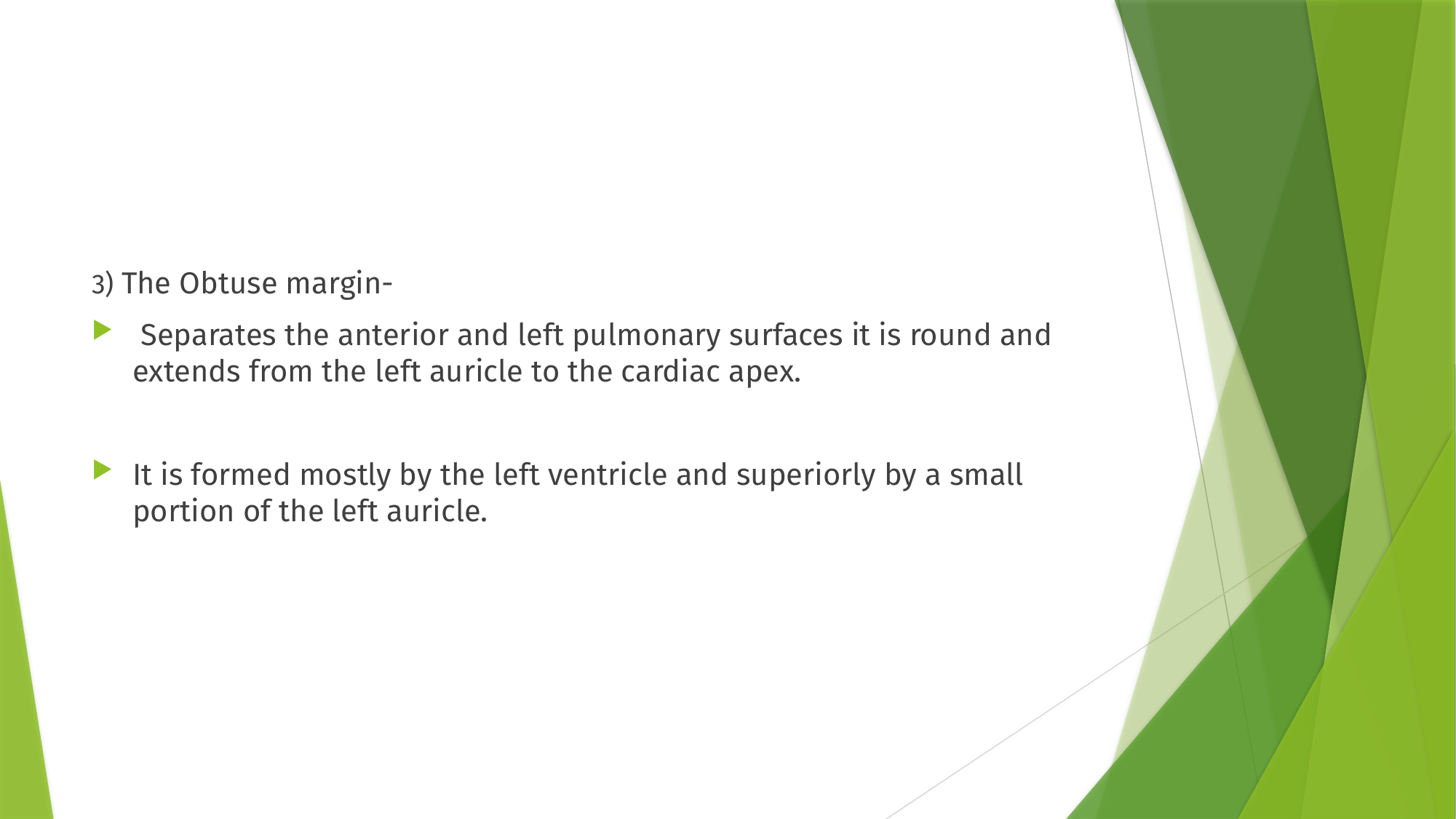

#
3) The Obtuse margin-
 Separates the anterior and left pulmonary surfaces it is round and extends from the left auricle to the cardiac apex.

It is formed mostly by the left ventricle and superiorly by a small portion of the left auricle.